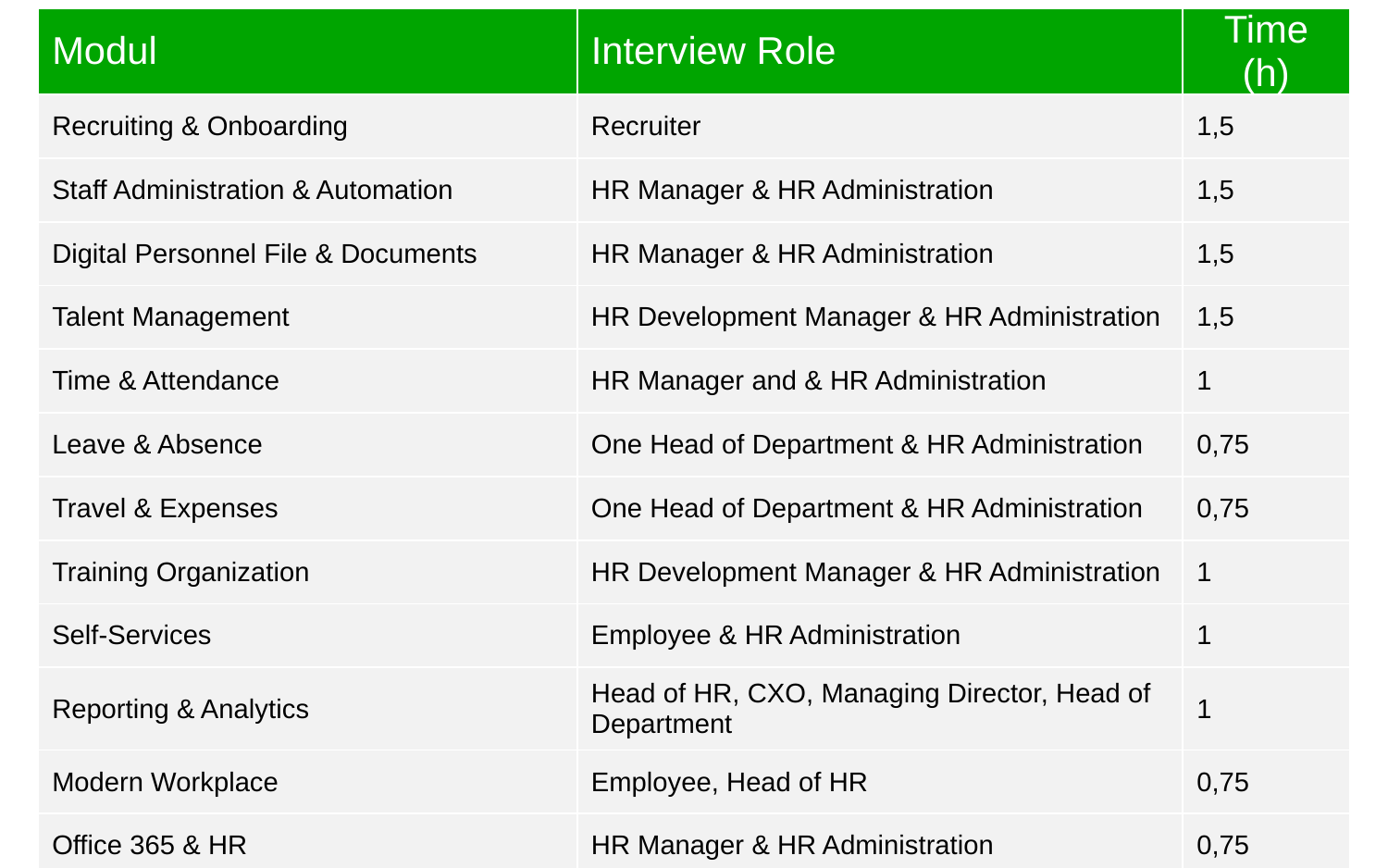

| Modul | Interview Role | Time (h) |
| --- | --- | --- |
| Recruiting & Onboarding | Recruiter | 1,5 |
| Staff Administration & Automation | HR Manager & HR Administration | 1,5 |
| Digital Personnel File & Documents | HR Manager & HR Administration | 1,5 |
| Talent Management | HR Development Manager & HR Administration | 1,5 |
| Time & Attendance | HR Manager and & HR Administration | 1 |
| Leave & Absence | One Head of Department & HR Administration | 0,75 |
| Travel & Expenses | One Head of Department & HR Administration | 0,75 |
| Training Organization | HR Development Manager & HR Administration | 1 |
| Self-Services | Employee & HR Administration | 1 |
| Reporting & Analytics | Head of HR, CXO, Managing Director, Head of Department | 1 |
| Modern Workplace | Employee, Head of HR | 0,75 |
| Office 365 & HR | HR Manager & HR Administration | 0,75 |